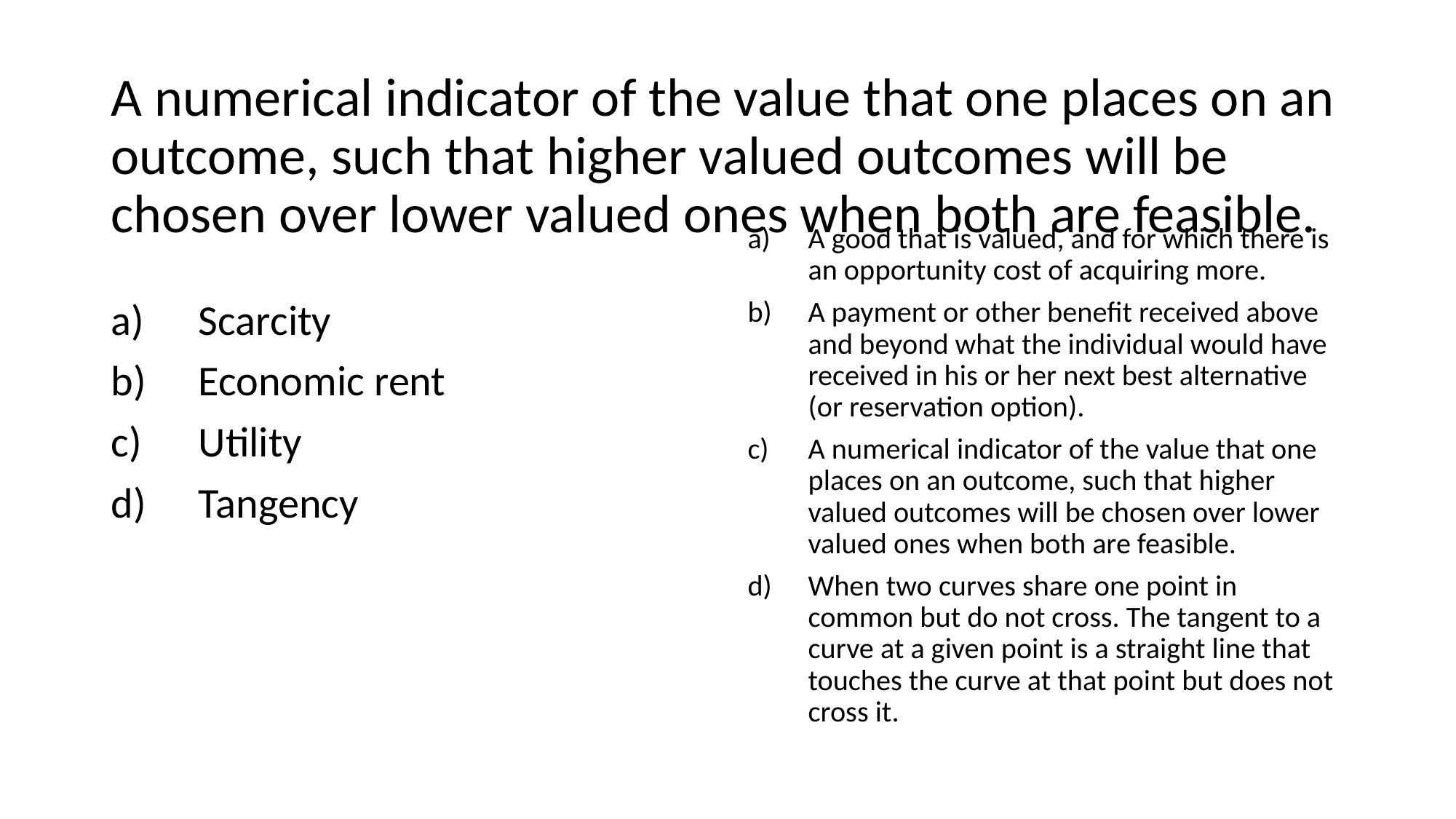

# A numerical indicator of the value that one places on an outcome, such that higher valued outcomes will be chosen over lower valued ones when both are feasible.
A good that is valued, and for which there is an opportunity cost of acquiring more.
A payment or other benefit received above and beyond what the individual would have received in his or her next best alternative (or reservation option).
A numerical indicator of the value that one places on an outcome, such that higher valued outcomes will be chosen over lower valued ones when both are feasible.
When two curves share one point in common but do not cross. The tangent to a curve at a given point is a straight line that touches the curve at that point but does not cross it.
Scarcity
Economic rent
Utility
Tangency